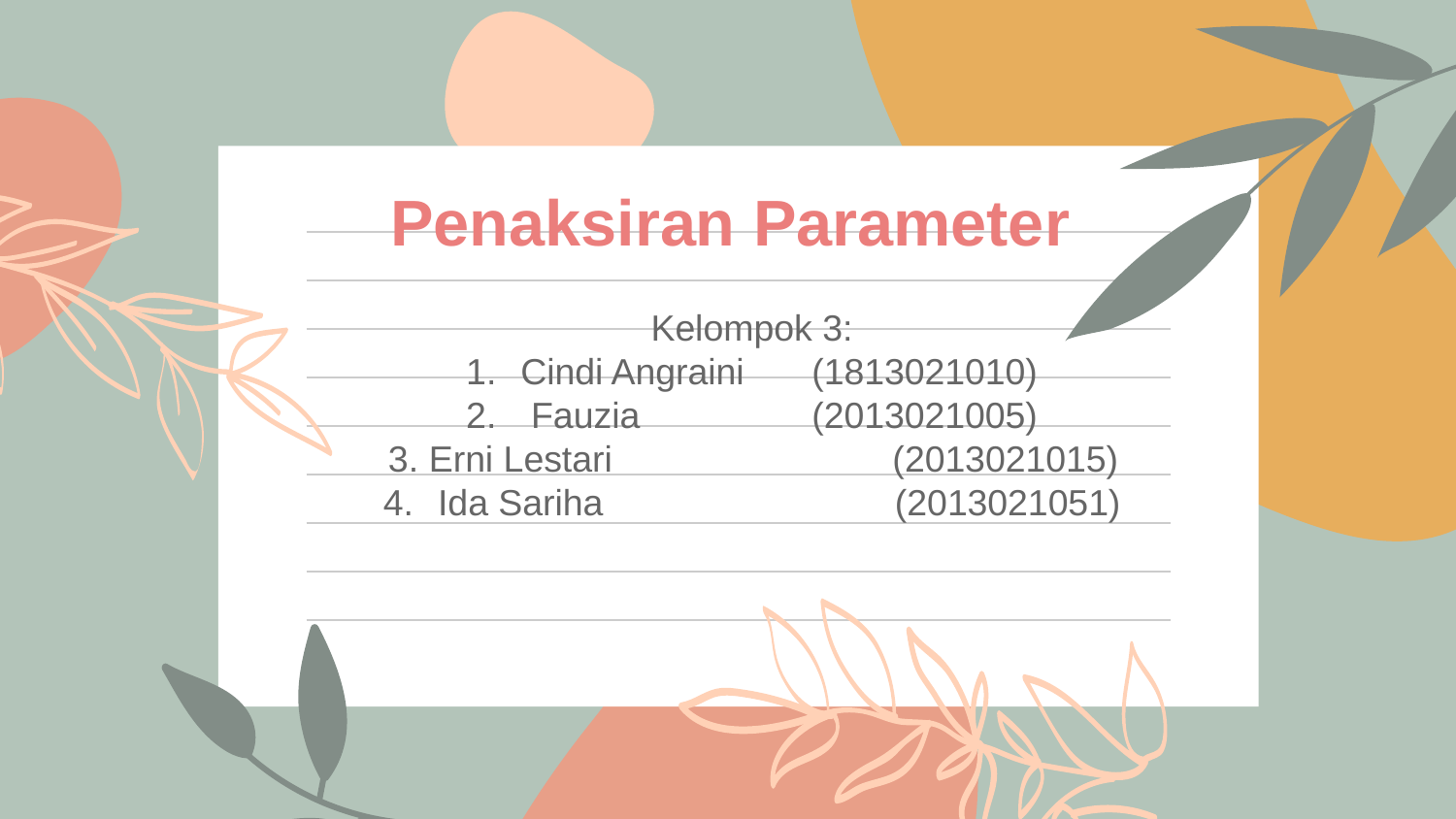

# Penaksiran Parameter

Kelompok 3:
Cindi Angraini 	(1813021010)
 Fauzia		(2013021005)
 Erni Lestari	          	    (2013021015)
Ida Sariha	       	  (2013021051)